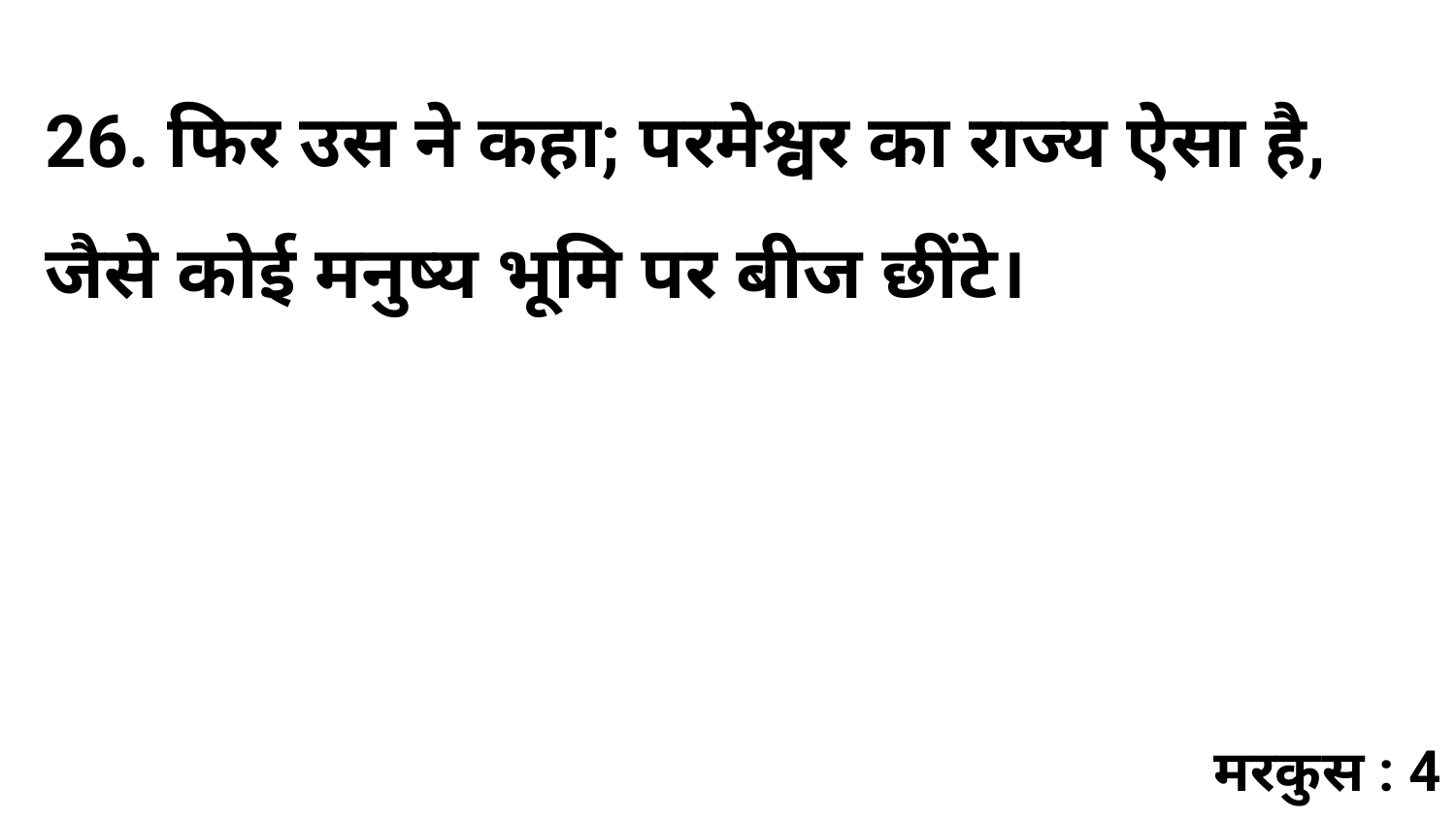

26. फिर उस ने कहा; परमेश्वर का राज्य ऐसा है, जैसे कोई मनुष्य भूमि पर बीज छींटे।
मरकुस : 4